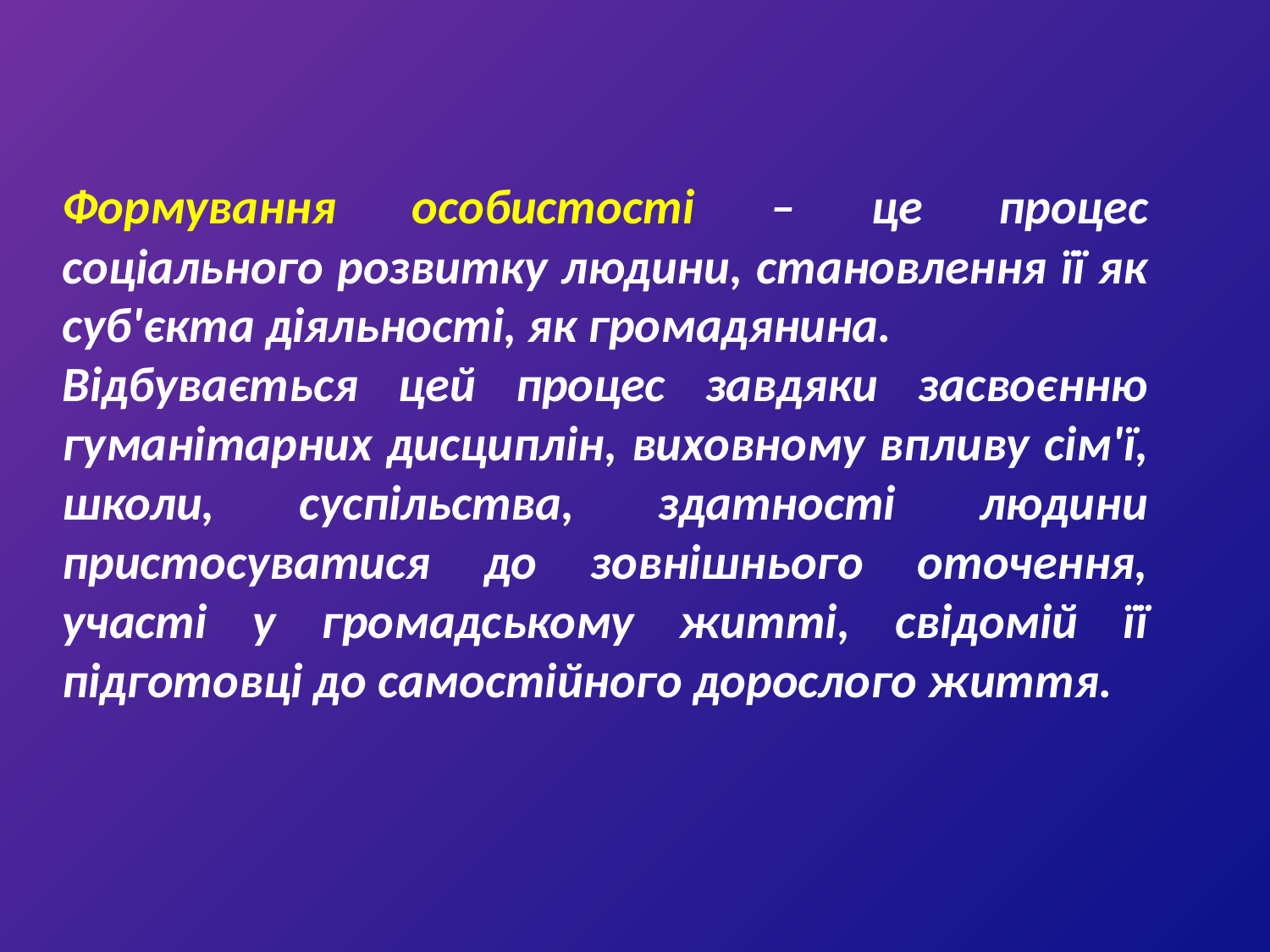

Формування особистості – це процес соціального розвитку людини, становлення її як суб'єкта діяльності, як громадянина.
Відбувається цей процес завдяки засвоєнню гуманітарних дисциплін, виховному впливу сім'ї, школи, суспільства, здатності людини пристосуватися до зовнішнього оточення, участі у громадському житті, свідомій її підготовці до самостійного дорослого життя.